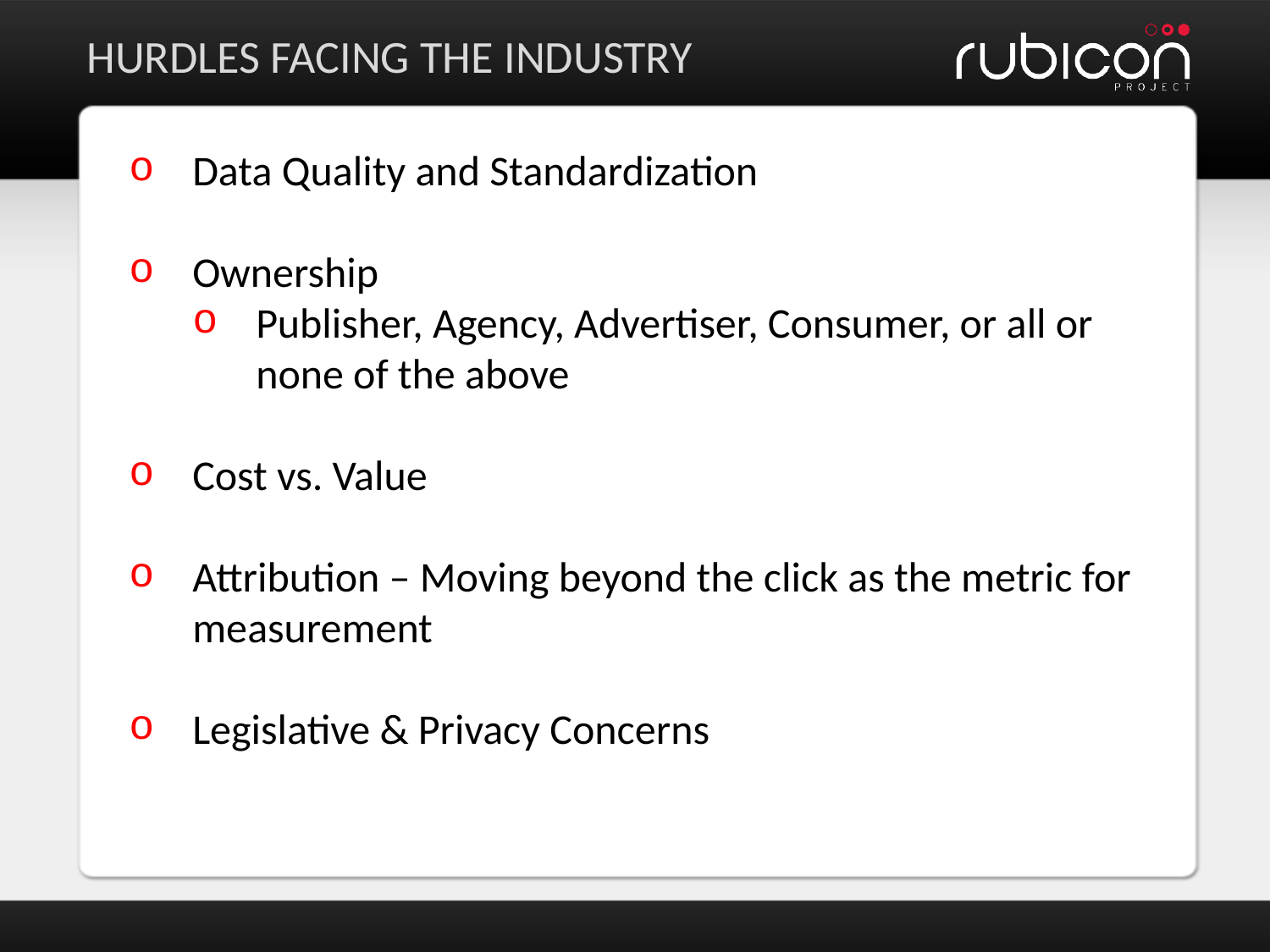

HURDLES FACING THE INDUSTRY
Data Quality and Standardization

Ownership
Publisher, Agency, Advertiser, Consumer, or all or none of the above
Cost vs. Value
Attribution – Moving beyond the click as the metric for measurement

Legislative & Privacy Concerns